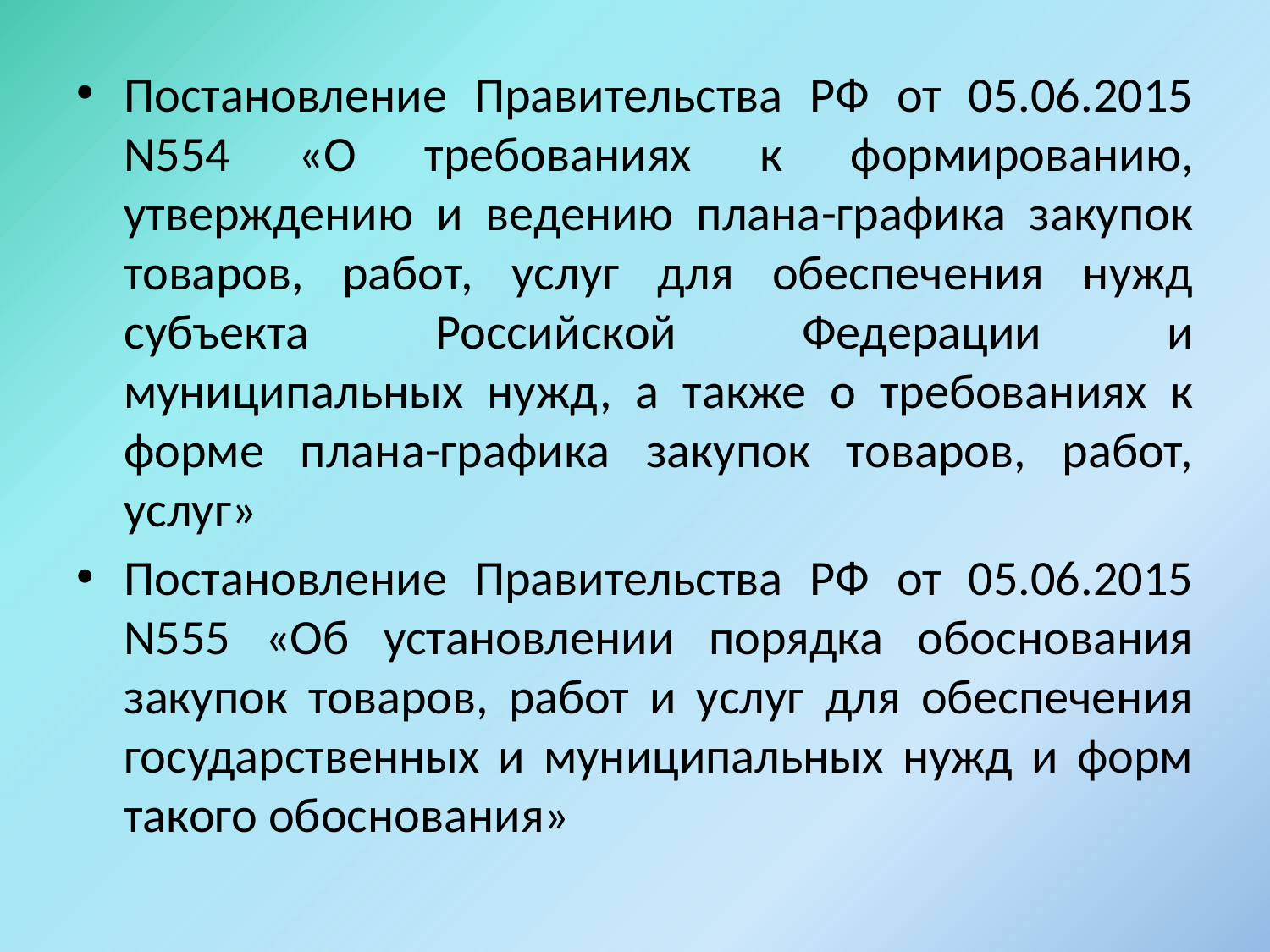

Постановление Правительства РФ от 05.06.2015 N554 «О требованиях к формированию, утверждению и ведению плана-графика закупок товаров, работ, услуг для обеспечения нужд субъекта Российской Федерации и муниципальных нужд, а также о требованиях к форме плана-графика закупок товаров, работ, услуг»
Постановление Правительства РФ от 05.06.2015 N555 «Об установлении порядка обоснования закупок товаров, работ и услуг для обеспечения государственных и муниципальных нужд и форм такого обоснования»